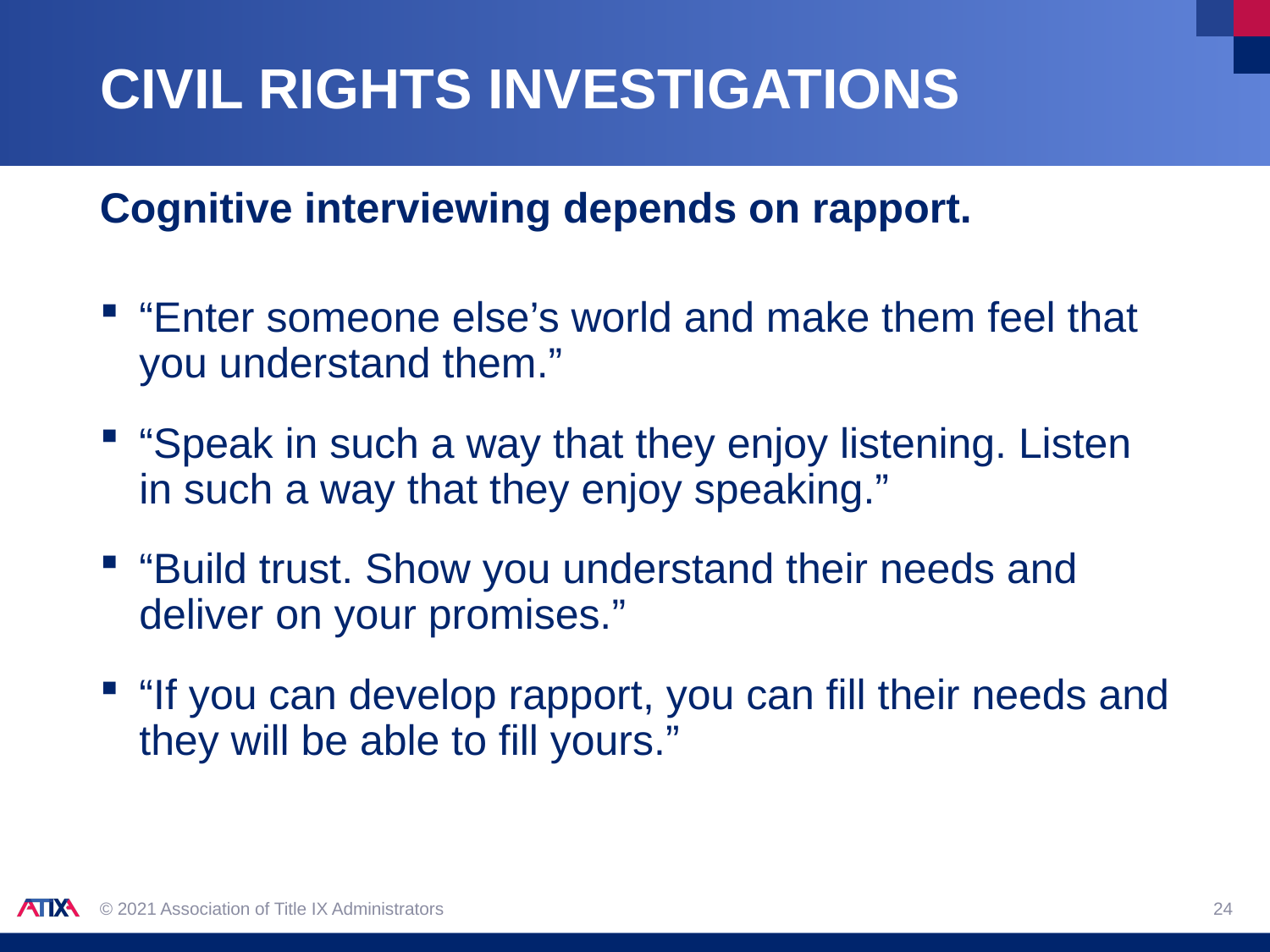

# Civil rights investigations
Cognitive interviewing depends on rapport.
“Enter someone else’s world and make them feel that you understand them.”
“Speak in such a way that they enjoy listening. Listen in such a way that they enjoy speaking.”
“Build trust. Show you understand their needs and deliver on your promises.”
“If you can develop rapport, you can fill their needs and they will be able to fill yours.”
24